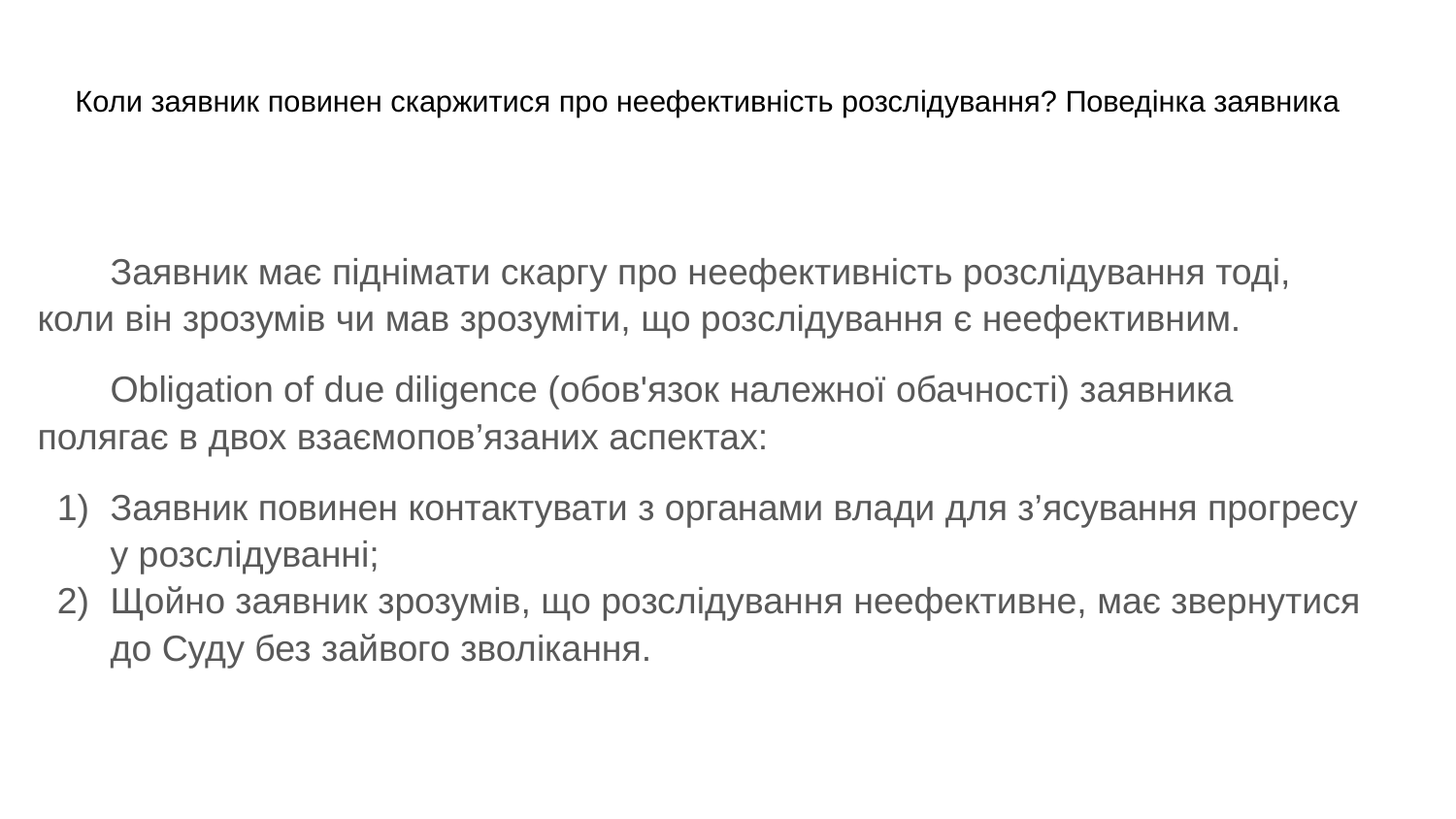

# Коли заявник повинен скаржитися про неефективність розслідування? Поведінка заявника
Заявник має піднімати скаргу про неефективність розслідування тоді, коли він зрозумів чи мав зрозуміти, що розслідування є неефективним.
Obligation of due diligence (обов'язок належної обачності) заявника полягає в двох взаємопов’язаних аспектах:
Заявник повинен контактувати з органами влади для з’ясування прогресу у розслідуванні;
Щойно заявник зрозумів, що розслідування неефективне, має звернутися до Суду без зайвого зволікання.